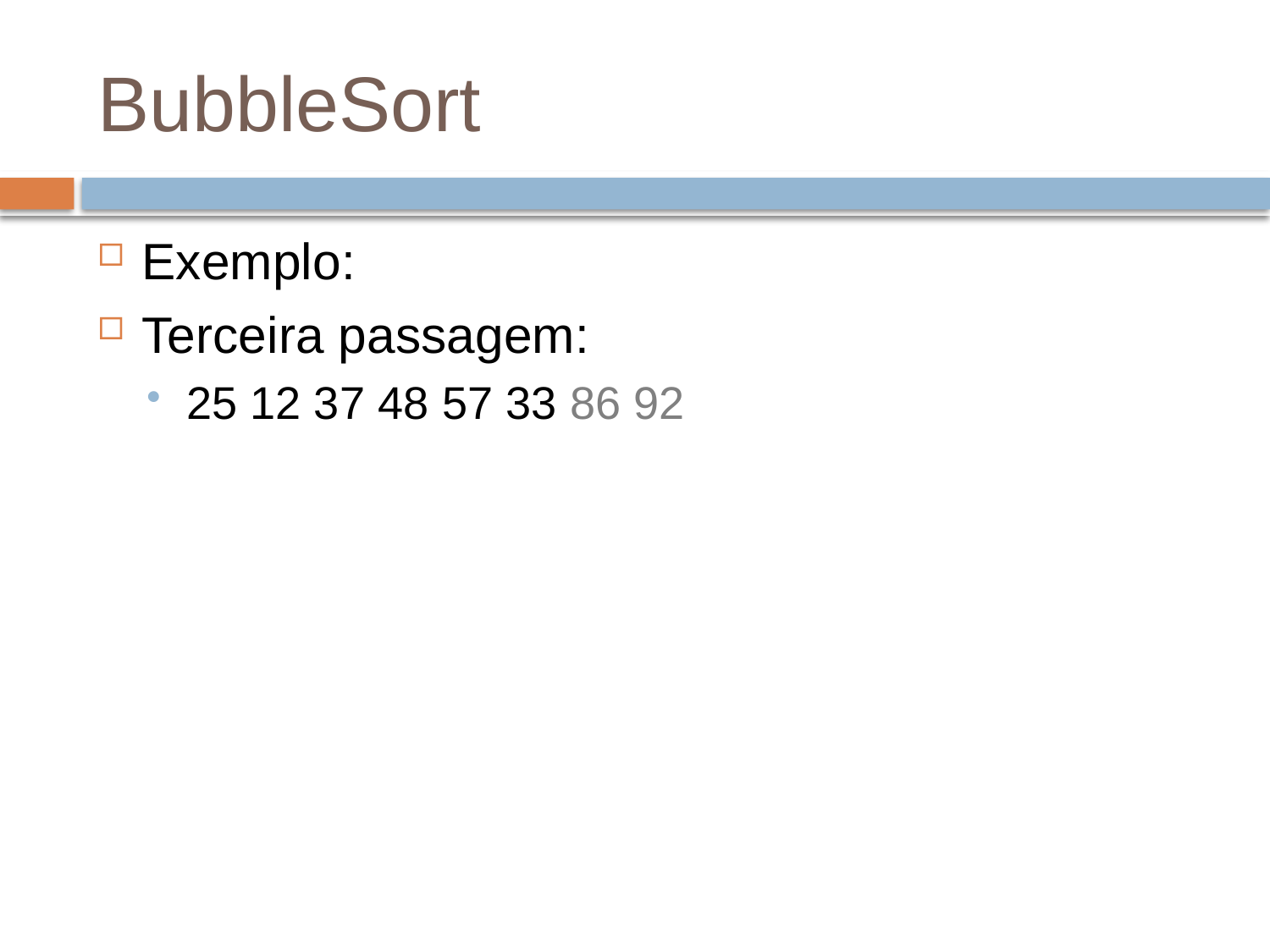

# BubbleSort
Exemplo:
Terceira passagem:
25 12 37 48 57 33 86 92